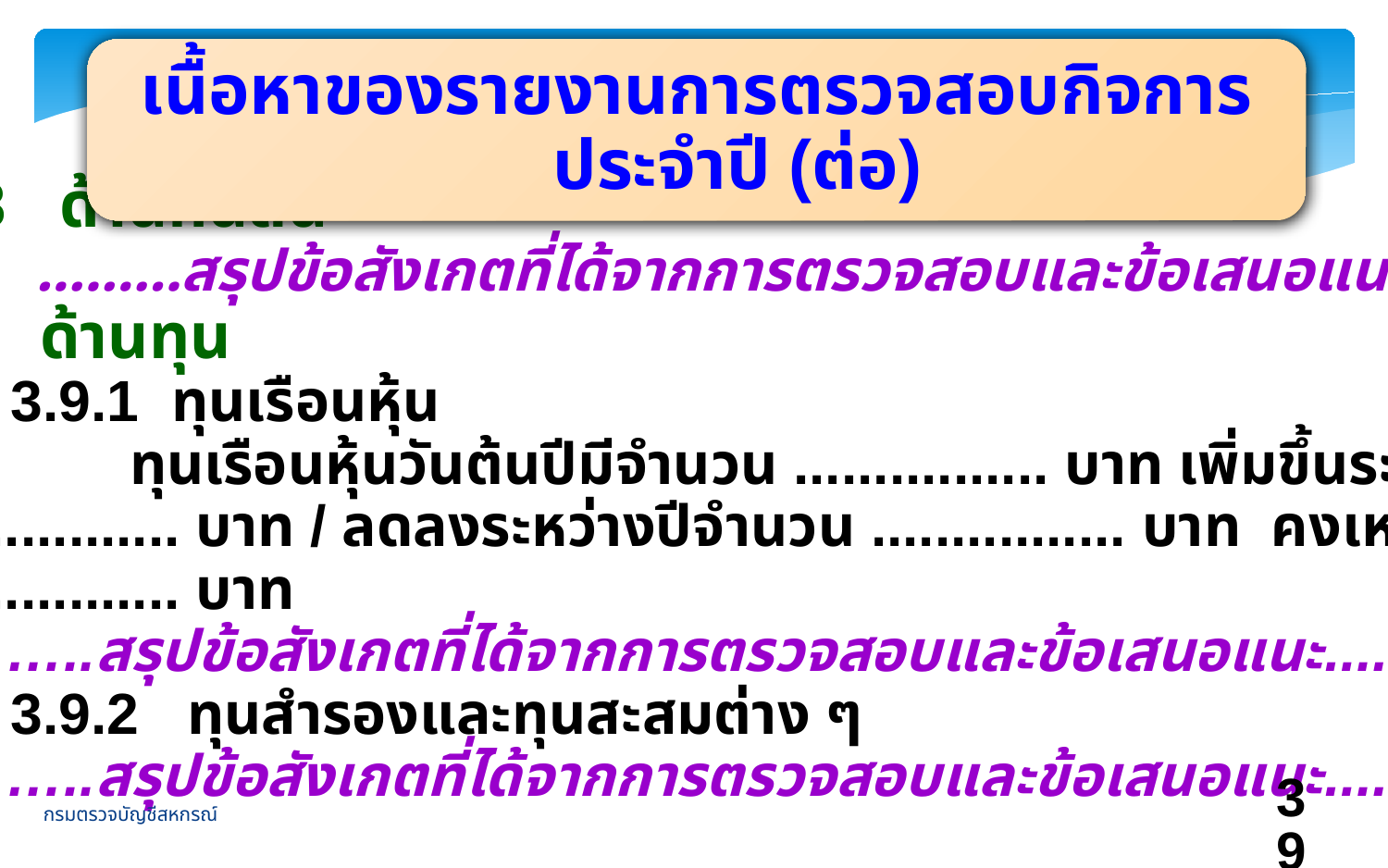

เนื้อหาของรายงานการตรวจสอบกิจการประจำปี (ต่อ)
       3.8   ด้านหนี้สิน
                ………สรุปข้อสังเกตที่ได้จากการตรวจสอบและข้อเสนอแนะ...........
	3.9   ด้านทุน
	       3.9.1  ทุนเรือนหุ้น
		             ทุนเรือนหุ้นวันต้นปีมีจำนวน ................ บาท เพิ่มขึ้นระหว่างปี
จำนวน ............. บาท / ลดลงระหว่างปีจำนวน ................ บาท  คงเหลือวันสิ้นปี
จำนวน ............. บาท
.………..สรุปข้อสังเกตที่ได้จากการตรวจสอบและข้อเสนอแนะ...............
	       3.9.2   ทุนสำรองและทุนสะสมต่าง ๆ
.………..สรุปข้อสังเกตที่ได้จากการตรวจสอบและข้อเสนอแนะ...............

39
กรมตรวจบัญชีสหกรณ์